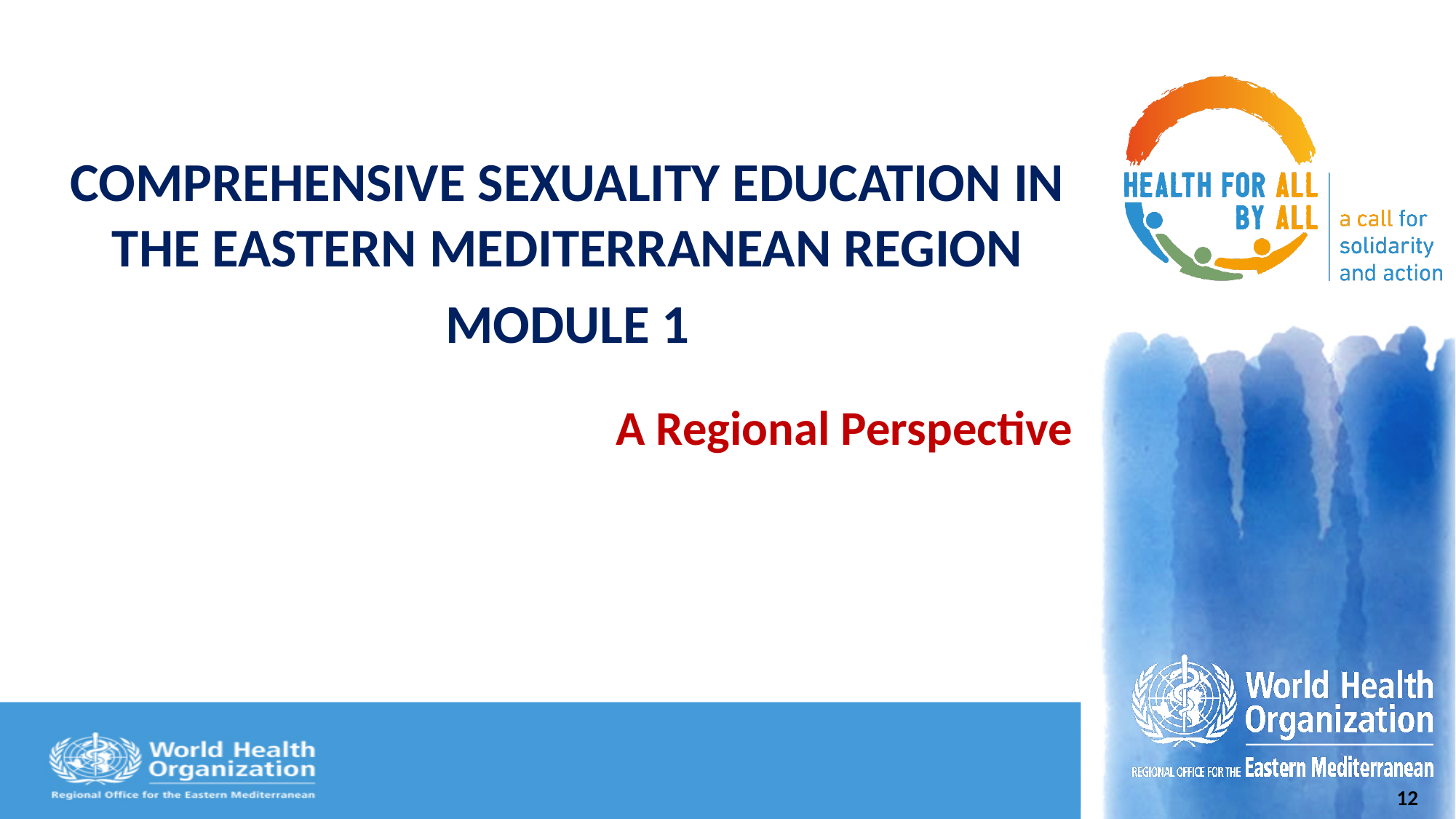

COMPREHENSIVE SEXUALITY EDUCATION IN THE EASTERN MEDITERRANEAN REGION
MODULE 1
#
A Regional Perspective
12